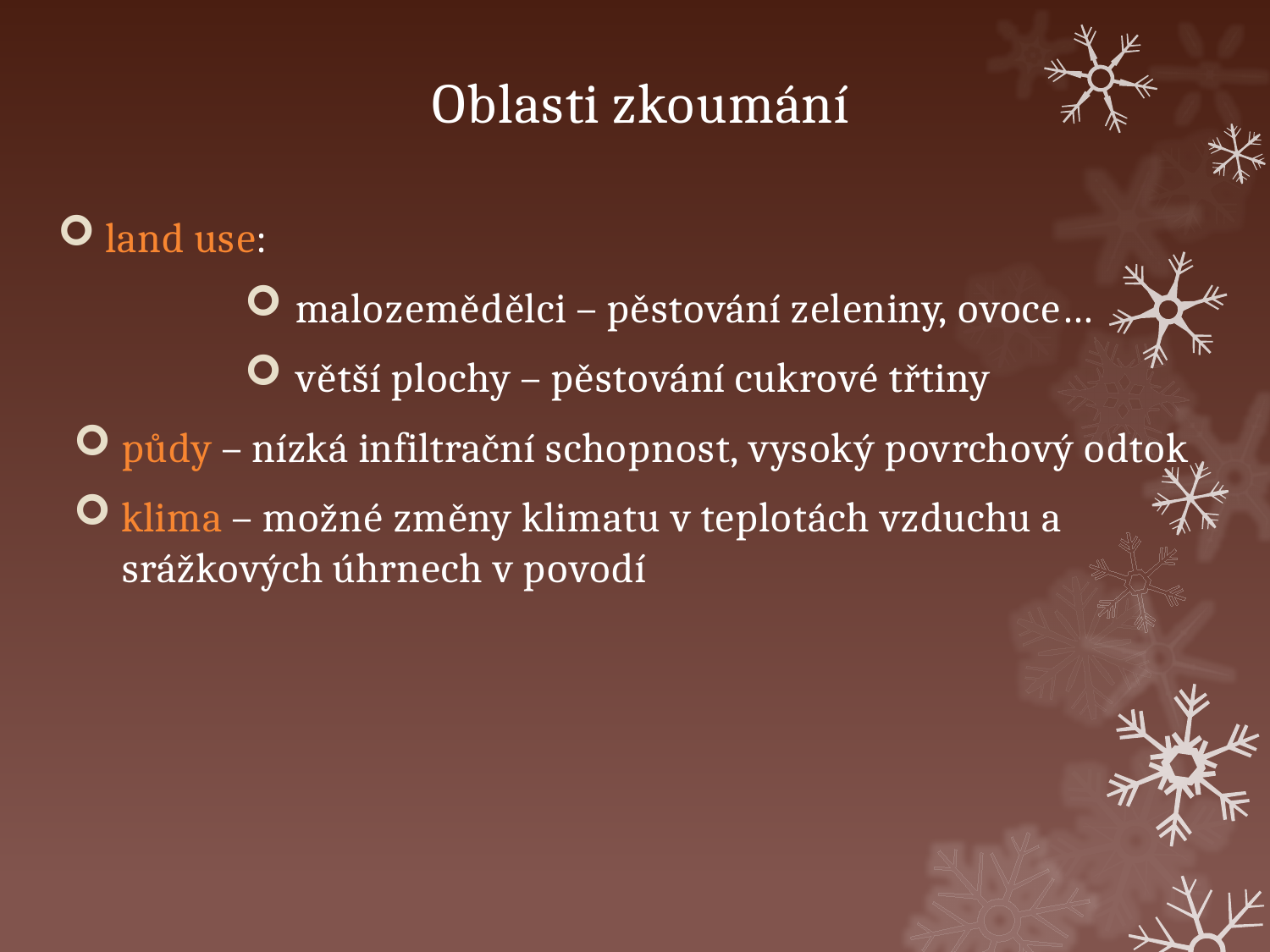

# Oblasti zkoumání
land use:
malozemědělci – pěstování zeleniny, ovoce…
větší plochy – pěstování cukrové třtiny
půdy – nízká infiltrační schopnost, vysoký povrchový odtok
klima – možné změny klimatu v teplotách vzduchu a srážkových úhrnech v povodí